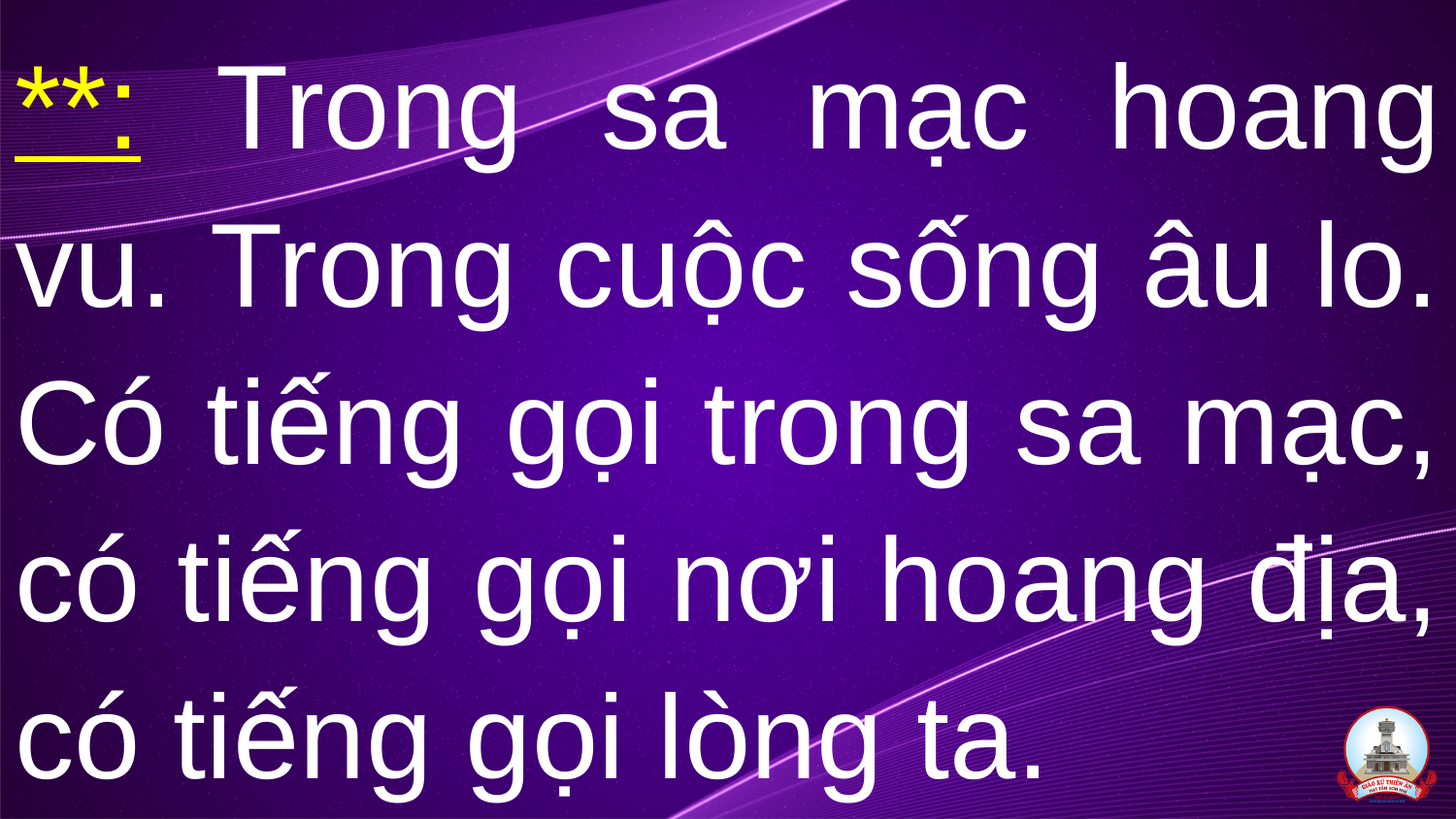

# **: Trong sa mạc hoang vu. Trong cuộc sống âu lo. Có tiếng gọi trong sa mạc, có tiếng gọi nơi hoang địa, có tiếng gọi lòng ta.